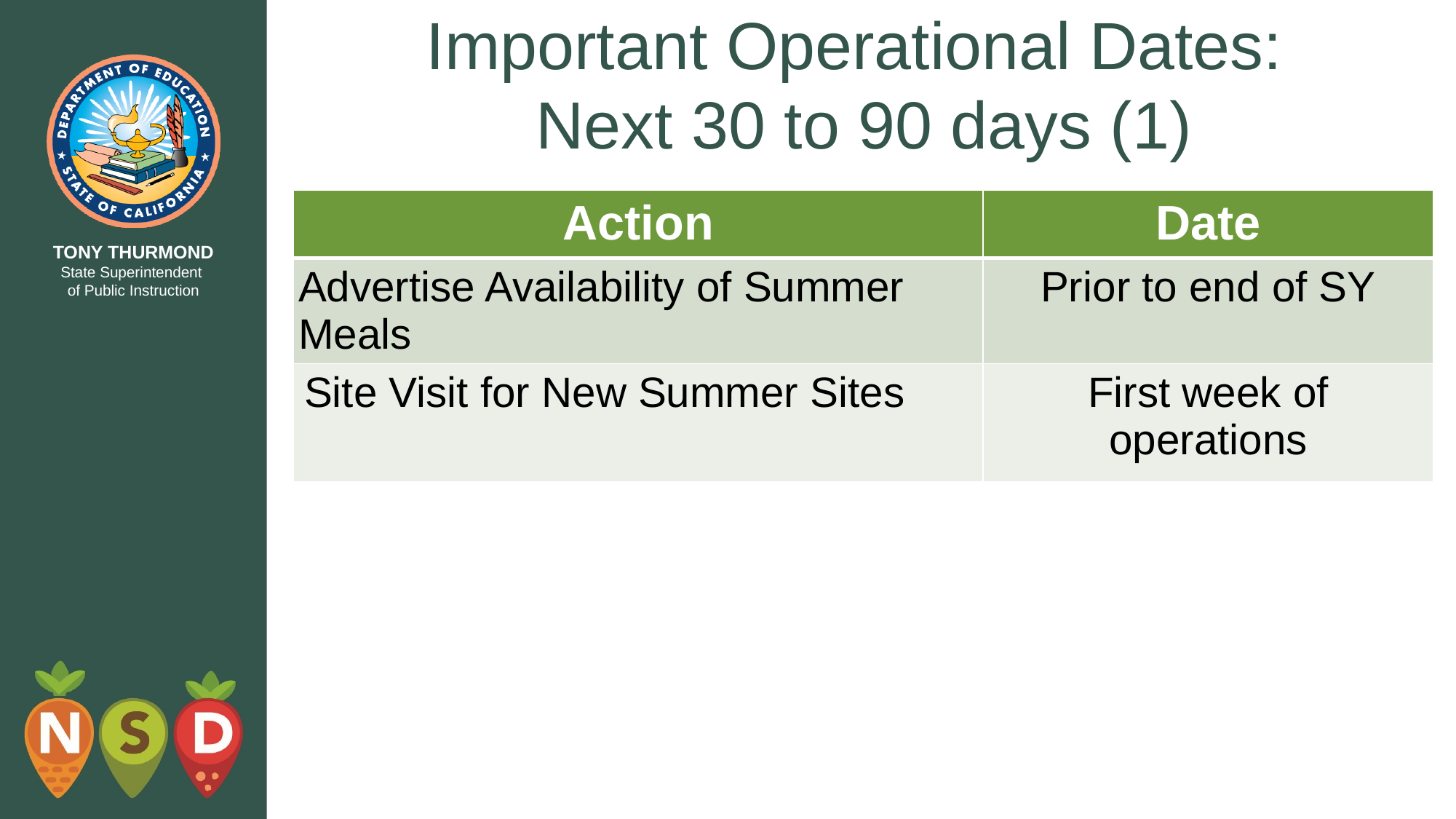

# Important Operational Dates: Next 30 to 90 days (1)
| Action | Date |
| --- | --- |
| Advertise Availability of Summer Meals | Prior to end of SY |
| Site Visit for New Summer Sites | First week of operations |